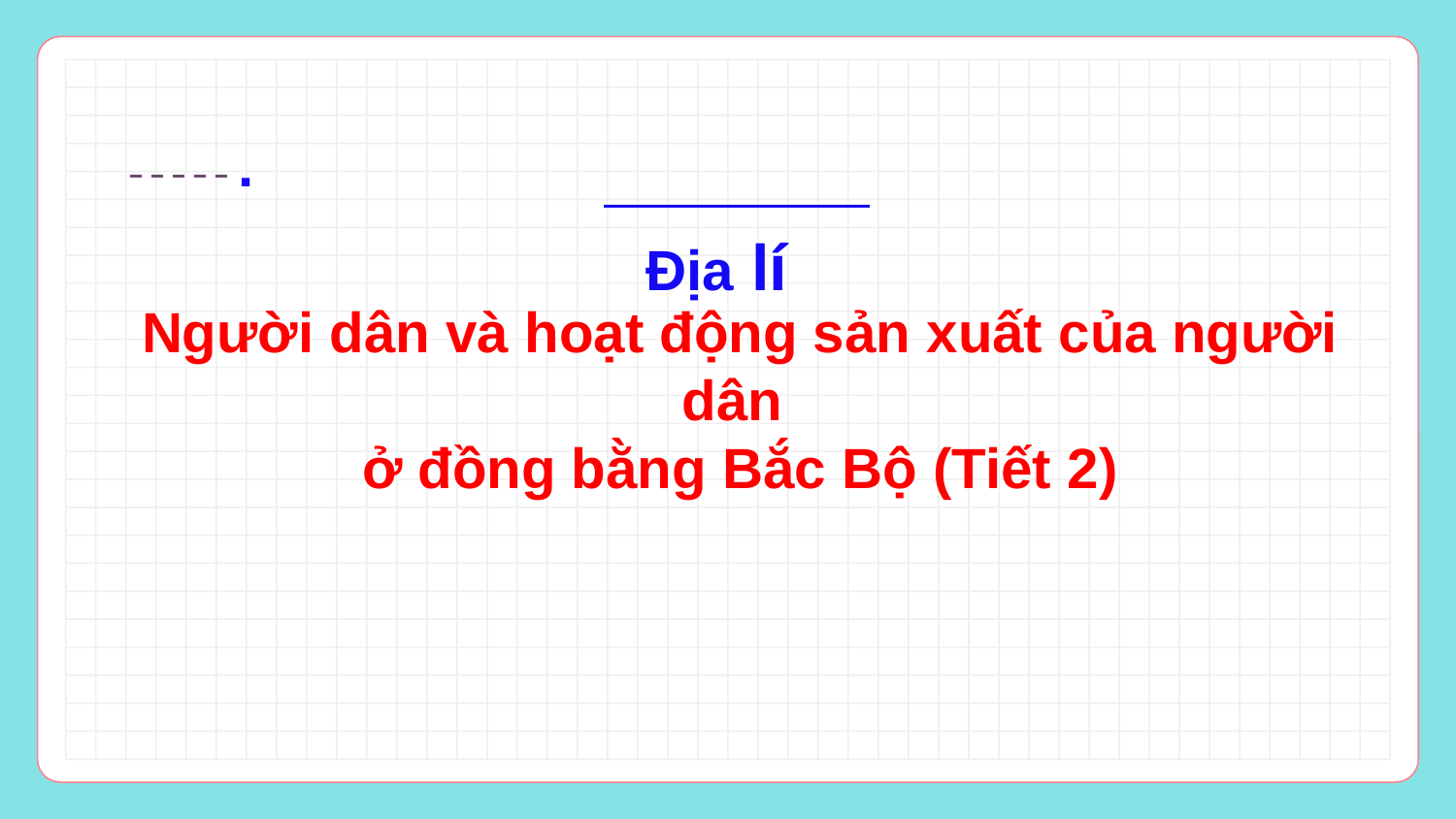

.
Địa lí
Người dân và hoạt động sản xuất của người dân
ở đồng bằng Bắc Bộ (Tiết 2)